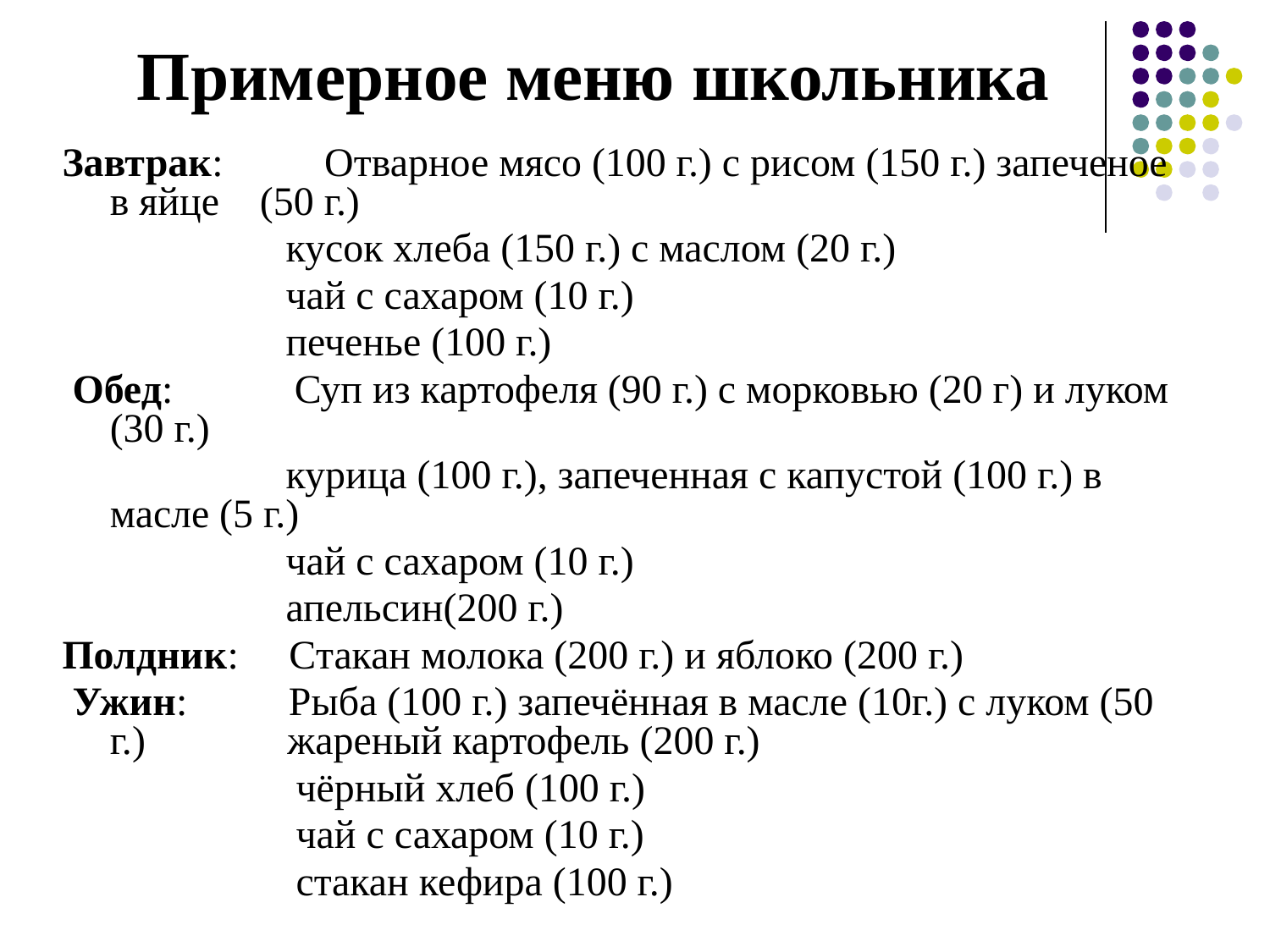

# Примерное меню школьника
Завтрак:          Отварное мясо (100 г.) с рисом (150 г.) запеченое в яйце    (50 г.)
                      кусок хлеба (150 г.) с маслом (20 г.)
                      чай с сахаром (10 г.)
                      печенье (100 г.)
 Обед:            Суп из картофеля (90 г.) с морковью (20 г) и луком (30 г.)
                      курица (100 г.), запеченная с капустой (100 г.) в масле (5 г.)
                      чай с сахаром (10 г.)
                      апельсин(200 г.)
Полдник:     Стакан молока (200 г.) и яблоко (200 г.)
 Ужин:          Рыба (100 г.) запечённая в масле (10г.) с луком (50 г.)              жареный картофель (200 г.)
                       чёрный хлеб (100 г.)
                       чай с сахаром (10 г.)
                       стакан кефира (100 г.)